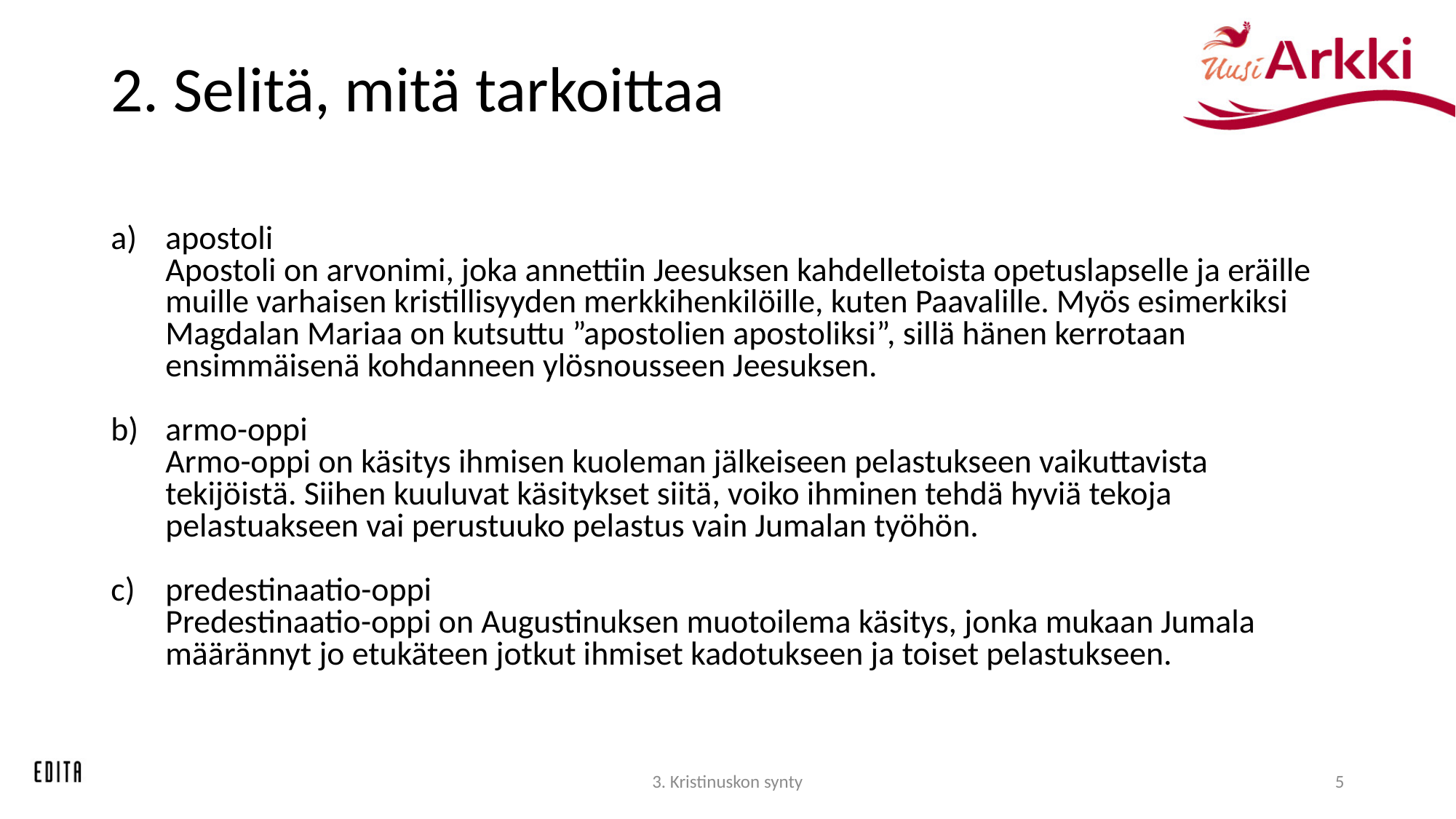

# 2. Selitä, mitä tarkoittaa
apostoli
Apostoli on arvonimi, joka annettiin Jeesuksen kahdelletoista opetuslapselle ja eräille muille varhaisen kristillisyyden merkkihenkilöille, kuten Paavalille. Myös esimerkiksi Magdalan Mariaa on kutsuttu ”apostolien apostoliksi”, sillä hänen kerrotaan ensimmäisenä kohdanneen ylösnousseen Jeesuksen.

armo-oppi
Armo-oppi on käsitys ihmisen kuoleman jälkeiseen pelastukseen vaikuttavista tekijöistä. Siihen kuuluvat käsitykset siitä, voiko ihminen tehdä hyviä tekoja pelastuakseen vai perustuuko pelastus vain Jumalan työhön.

predestinaatio-oppi
Predestinaatio-oppi on Augustinuksen muotoilema käsitys, jonka mukaan Jumala määrännyt jo etukäteen jotkut ihmiset kadotukseen ja toiset pelastukseen.
3. Kristinuskon synty
5